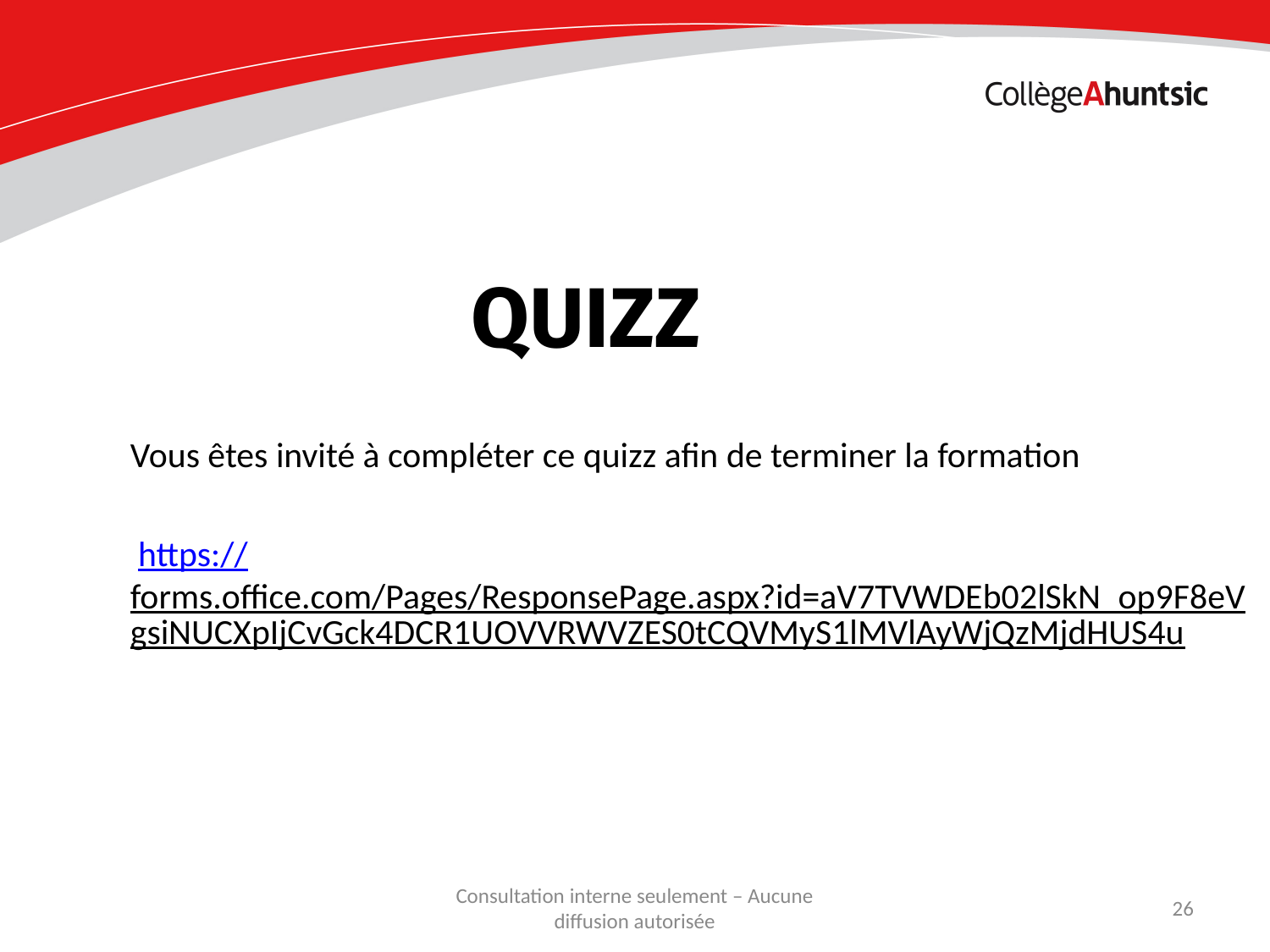

QUIZZ
Vous êtes invité à compléter ce quizz afin de terminer la formation

 https://forms.office.com/Pages/ResponsePage.aspx?id=aV7TVWDEb02lSkN_op9F8eVgsiNUCXpIjCvGck4DCR1UOVVRWVZES0tCQVMyS1lMVlAyWjQzMjdHUS4u
Consultation interne seulement – Aucune diffusion autorisée
26
Date